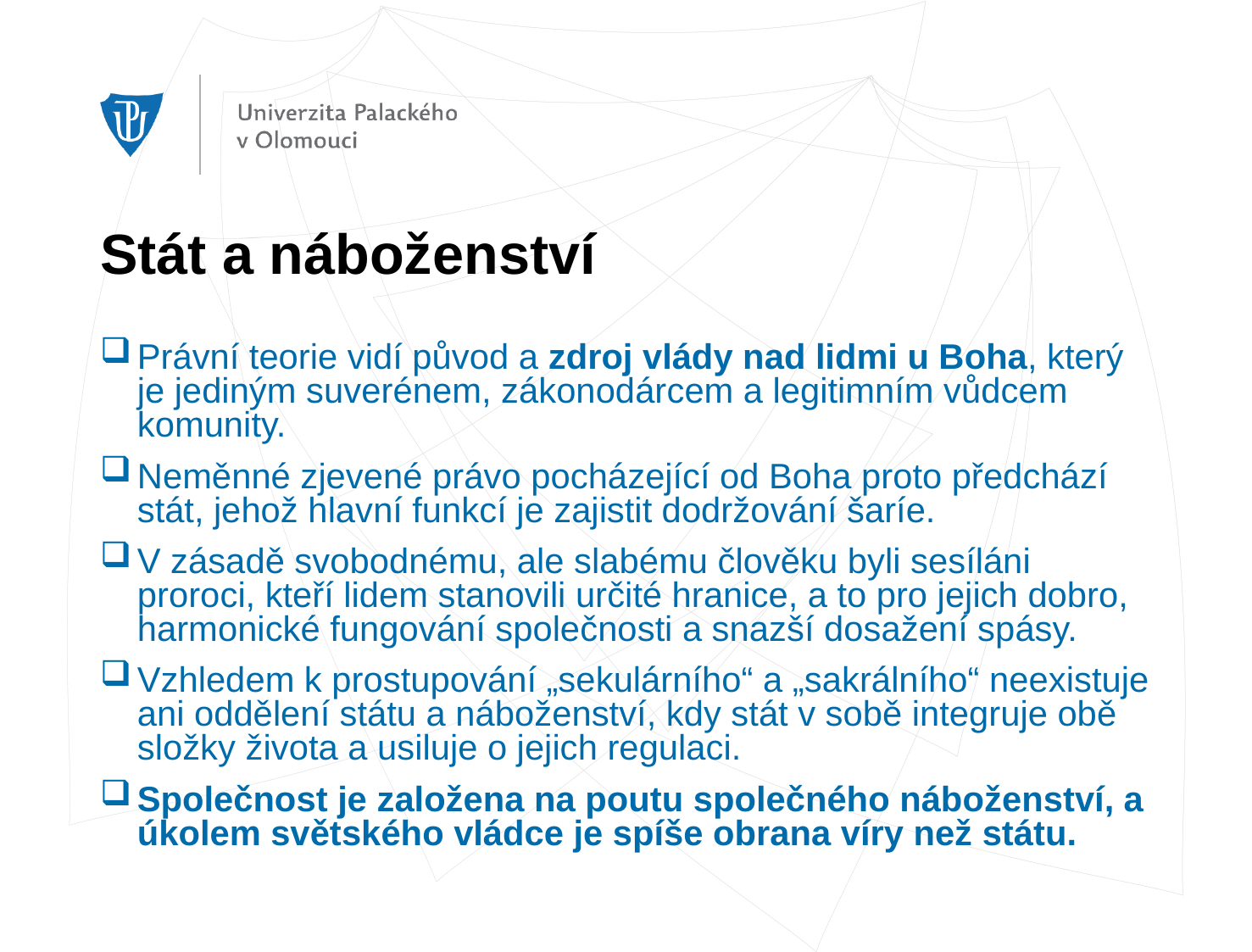

# Stát a náboženství
Právní teorie vidí původ a zdroj vlády nad lidmi u Boha, který je jediným suverénem, zákonodárcem a legitimním vůdcem komunity.
Neměnné zjevené právo pocházející od Boha proto předchází stát, jehož hlavní funkcí je zajistit dodržování šaríe.
V zásadě svobodnému, ale slabému člověku byli sesíláni proroci, kteří lidem stanovili určité hranice, a to pro jejich dobro, harmonické fungování společnosti a snazší dosažení spásy.
Vzhledem k prostupování „sekulárního“ a „sakrálního“ neexistuje ani oddělení státu a náboženství, kdy stát v sobě integruje obě složky života a usiluje o jejich regulaci.
Společnost je založena na poutu společného náboženství, a úkolem světského vládce je spíše obrana víry než státu.